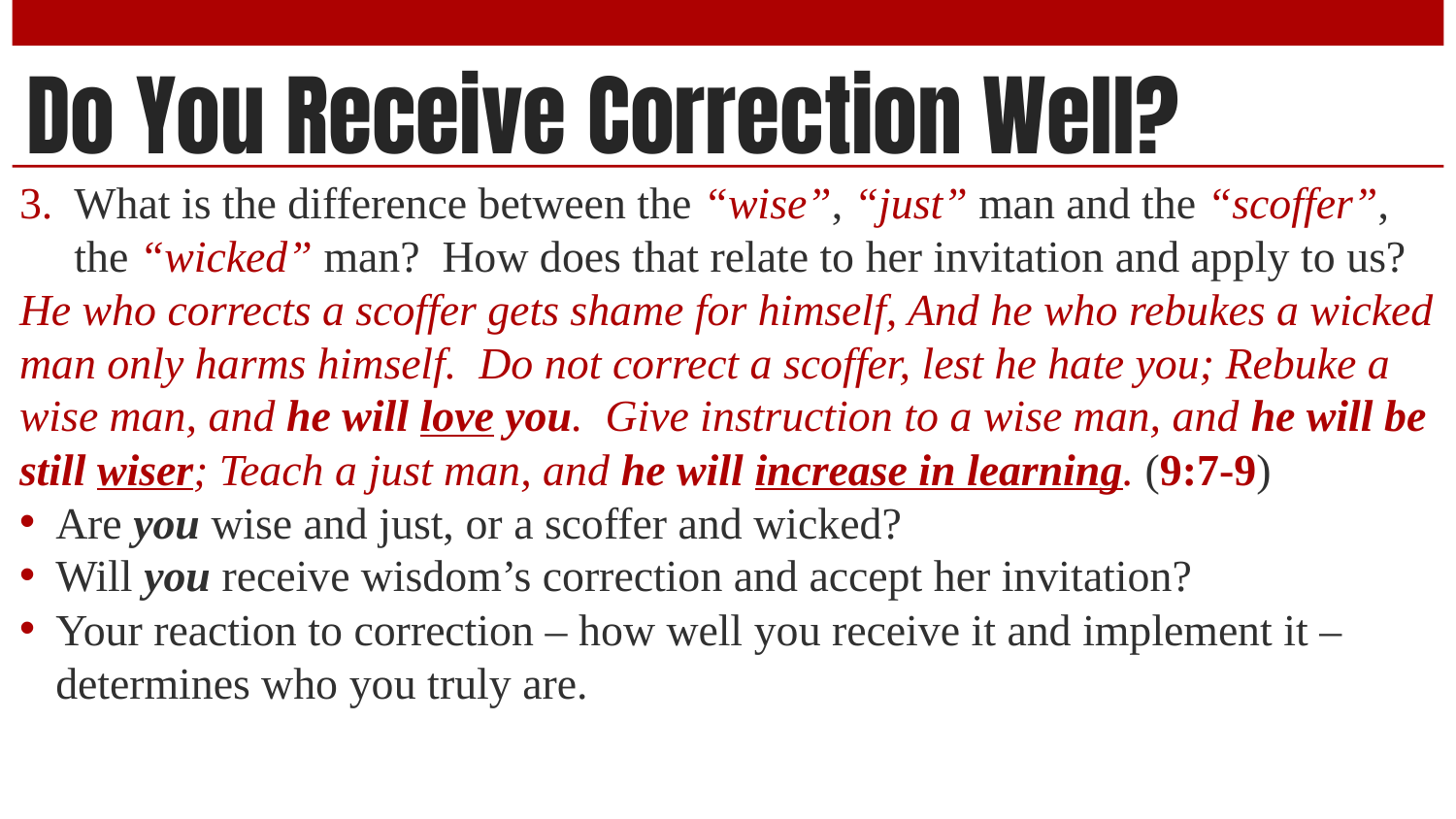

# Do You Receive Correction Well?
What is the difference between the “wise”, “just” man and the “scoffer”, the “wicked” man?  How does that relate to her invitation and apply to us?
He who corrects a scoffer gets shame for himself, And he who rebukes a wicked man only harms himself.  Do not correct a scoffer, lest he hate you; Rebuke a wise man, and he will love you.  Give instruction to a wise man, and he will be still wiser; Teach a just man, and he will increase in learning. (9:7-9)
Are you wise and just, or a scoffer and wicked?
Will you receive wisdom’s correction and accept her invitation?
Your reaction to correction – how well you receive it and implement it – determines who you truly are.